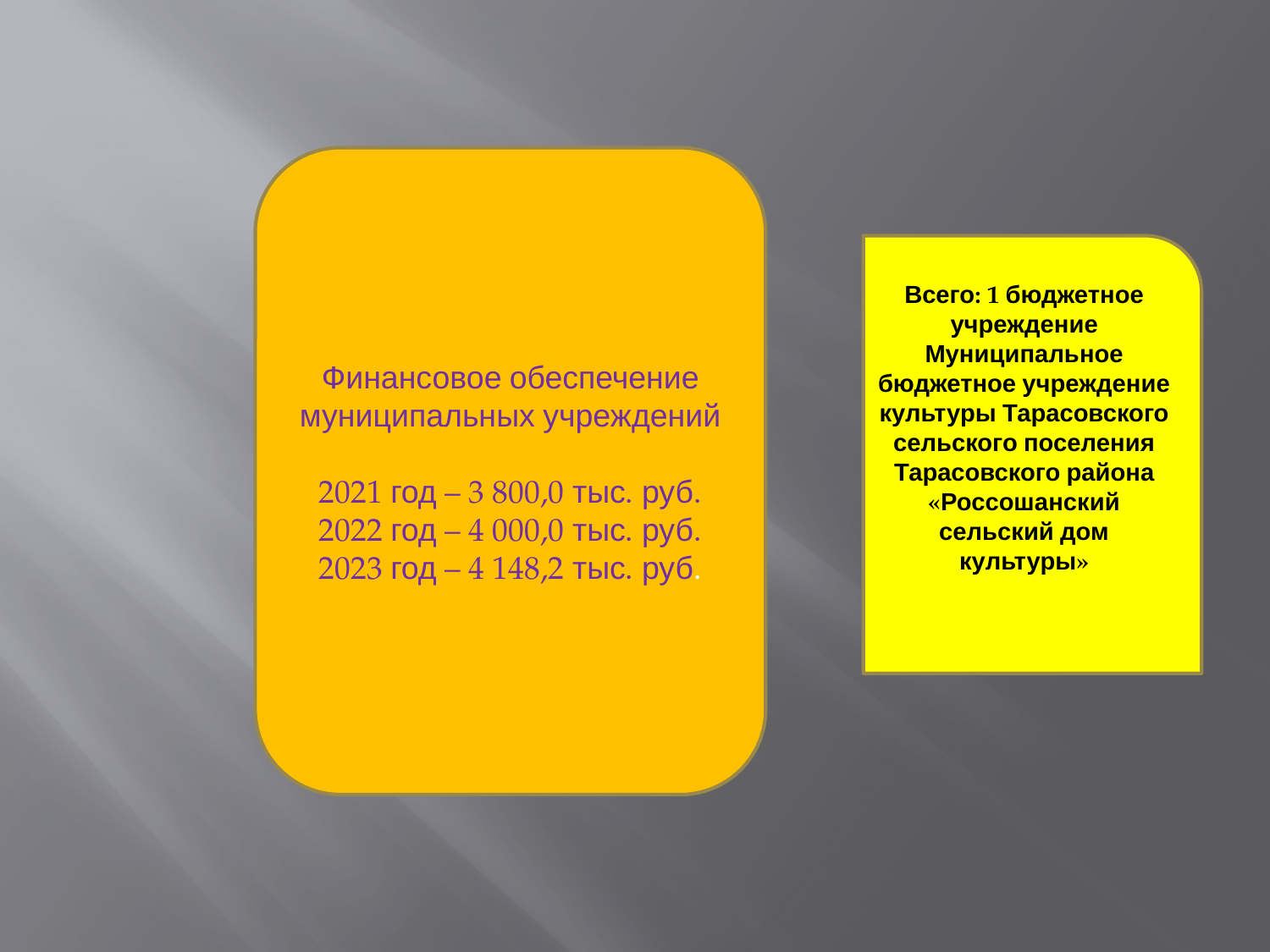

Финансовое обеспечение муниципальных учреждений

2021 год – 3 800,0 тыс. руб.
2022 год – 4 000,0 тыс. руб.
2023 год – 4 148,2 тыс. руб.

Всего: 1 бюджетное учреждение Муниципальное бюджетное учреждение культуры Тарасовского сельского поселения Тарасовского района «Россошанский сельский дом культуры»